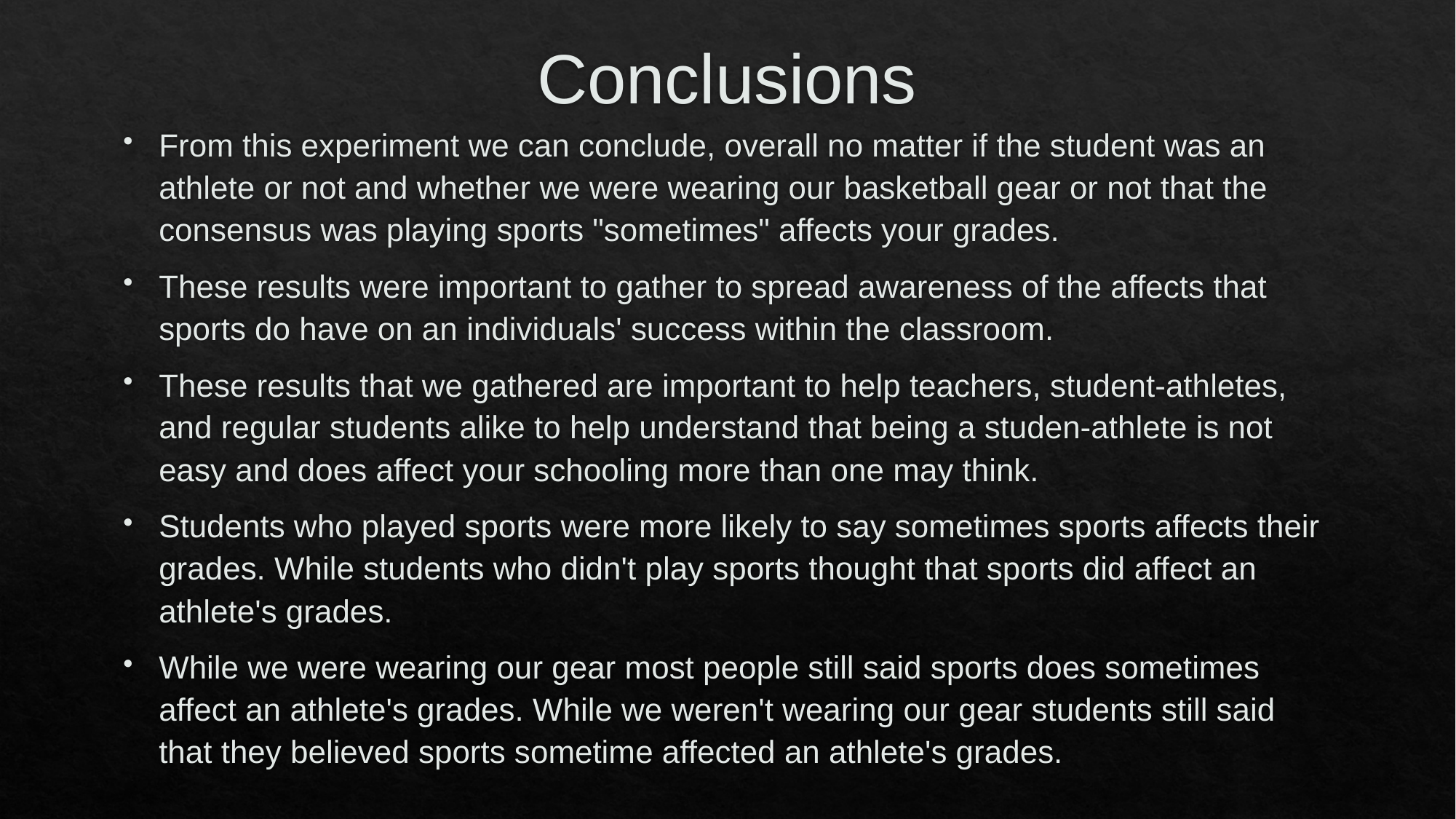

# Conclusions
From this experiment we can conclude, overall no matter if the student was an athlete or not and whether we were wearing our basketball gear or not that the consensus was playing sports "sometimes" affects your grades.
These results were important to gather to spread awareness of the affects that sports do have on an individuals' success within the classroom.
These results that we gathered are important to help teachers, student-athletes, and regular students alike to help understand that being a studen-athlete is not easy and does affect your schooling more than one may think.
Students who played sports were more likely to say sometimes sports affects their grades. While students who didn't play sports thought that sports did affect an athlete's grades.
While we were wearing our gear most people still said sports does sometimes affect an athlete's grades. While we weren't wearing our gear students still said that they believed sports sometime affected an athlete's grades.